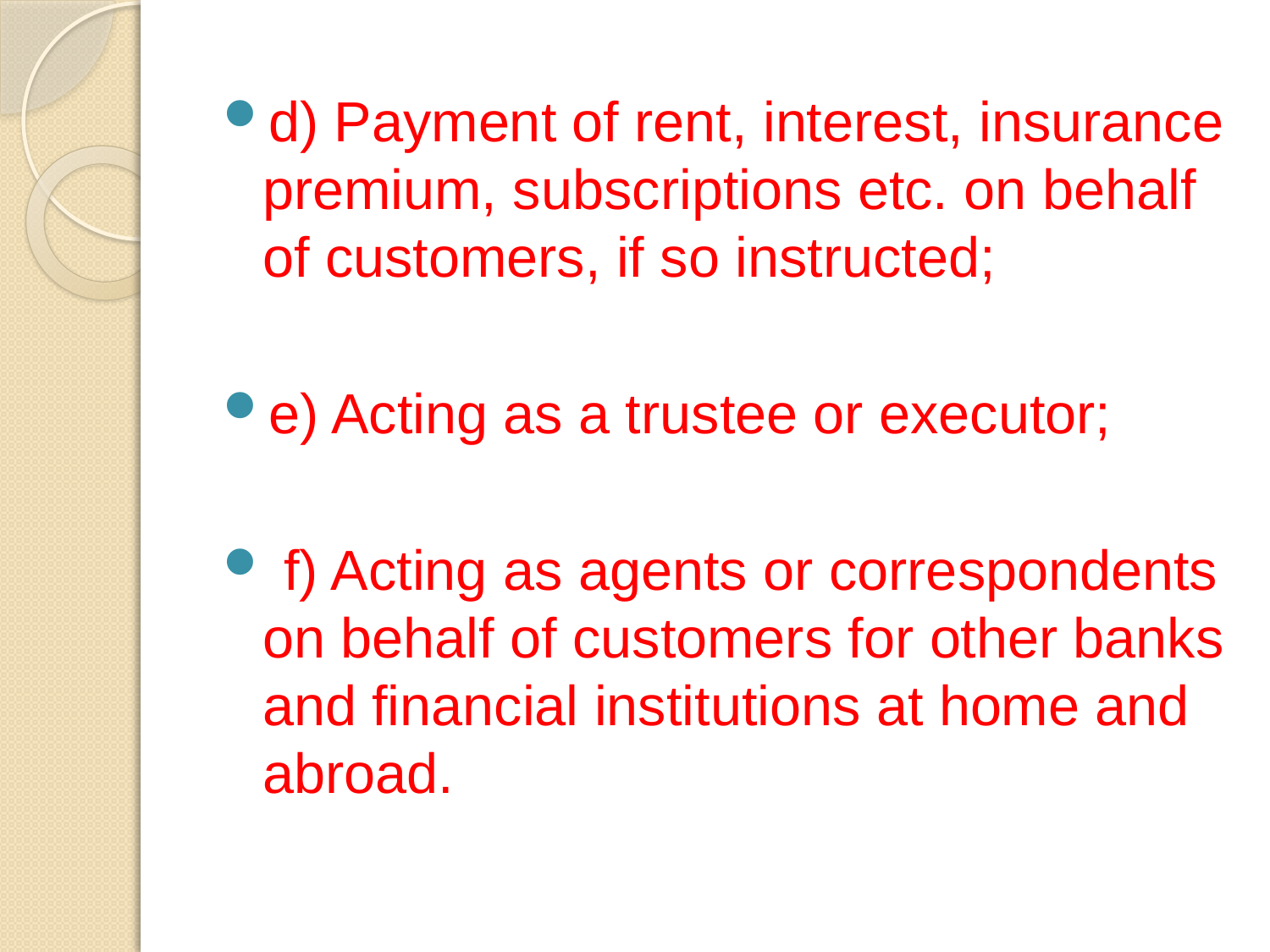

d) Payment of rent, interest, insurance premium, subscriptions etc. on behalf of customers, if so instructed;

e) Acting as a trustee or executor;

 f) Acting as agents or correspondents on behalf of customers for other banks and financial institutions at home and abroad.